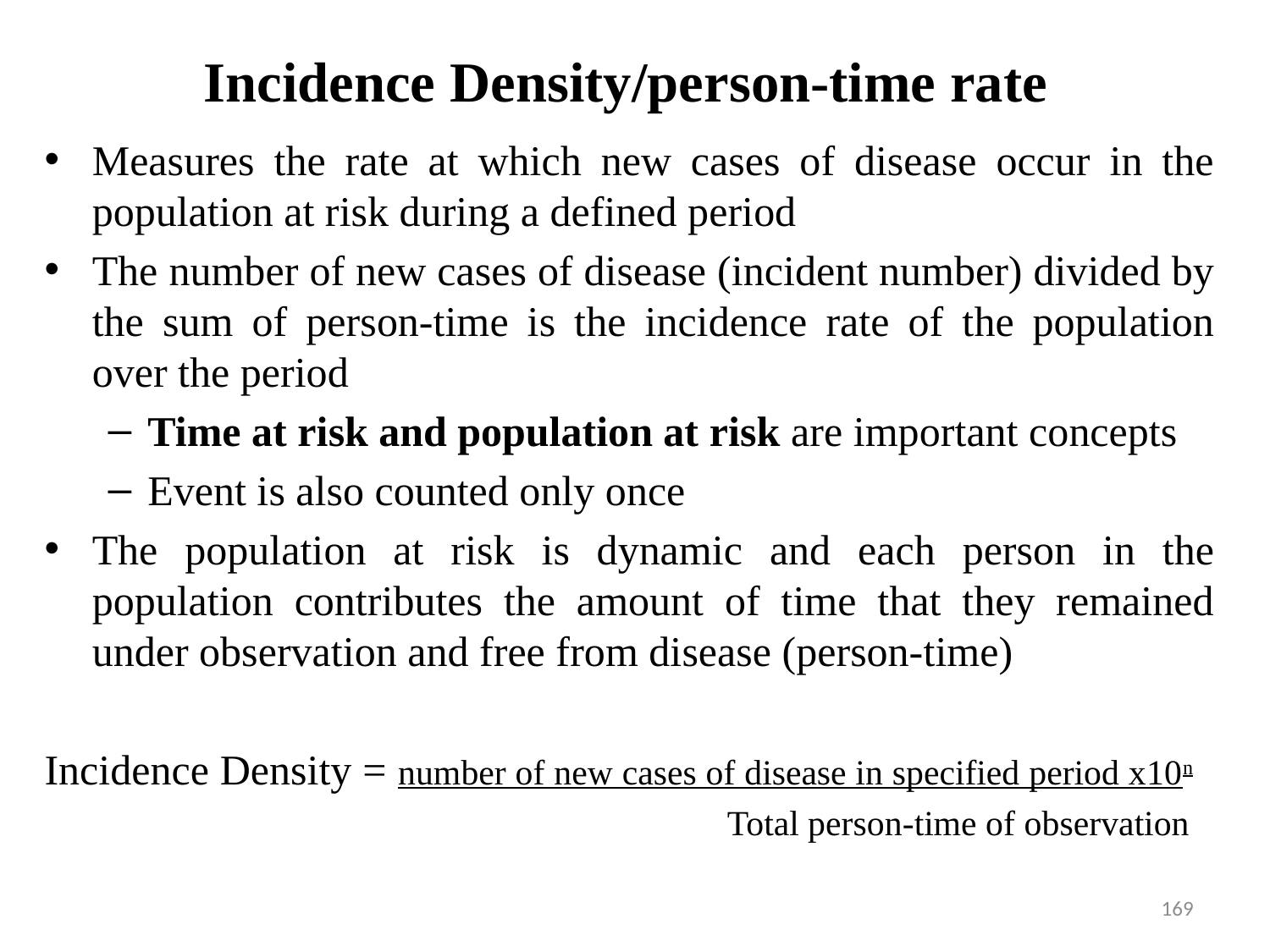

# Incidence Density/person-time rate
Measures the rate at which new cases of disease occur in the population at risk during a defined period
The number of new cases of disease (incident number) divided by the sum of person-time is the incidence rate of the population over the period
Time at risk and population at risk are important concepts
Event is also counted only once
The population at risk is dynamic and each person in the population contributes the amount of time that they remained under observation and free from disease (person-time)

Incidence Density = number of new cases of disease in specified period x10n                                     		 	Total person-time of observation
169